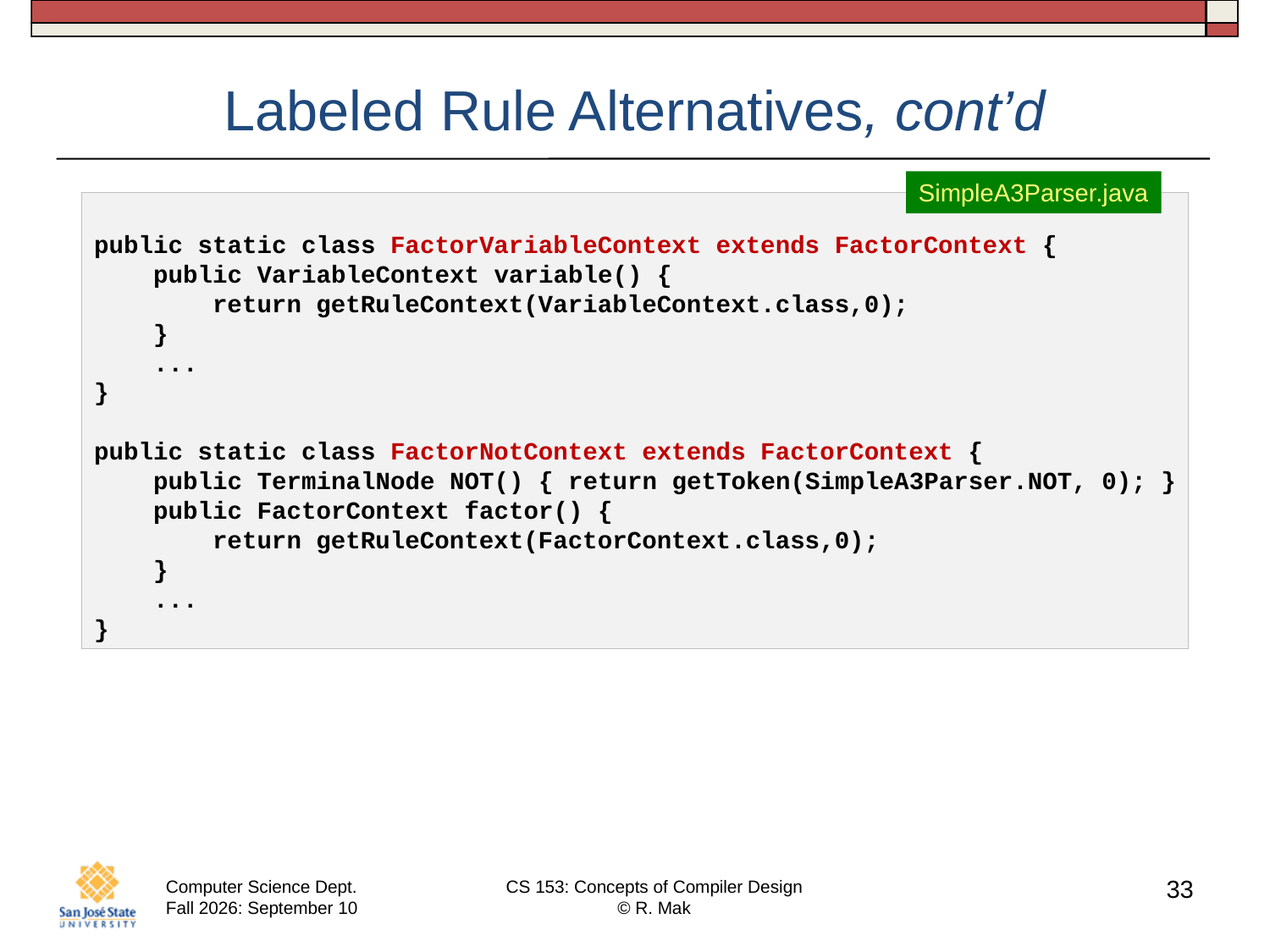

# Labeled Rule Alternatives, cont’d
SimpleA3Parser.java

public static class FactorVariableContext extends FactorContext {
    public VariableContext variable() {
        return getRuleContext(VariableContext.class,0);
    }
    ...
}
public static class FactorNotContext extends FactorContext {
    public TerminalNode NOT() { return getToken(SimpleA3Parser.NOT, 0); }
    public FactorContext factor() {
        return getRuleContext(FactorContext.class,0);
    }
    ...
}
33